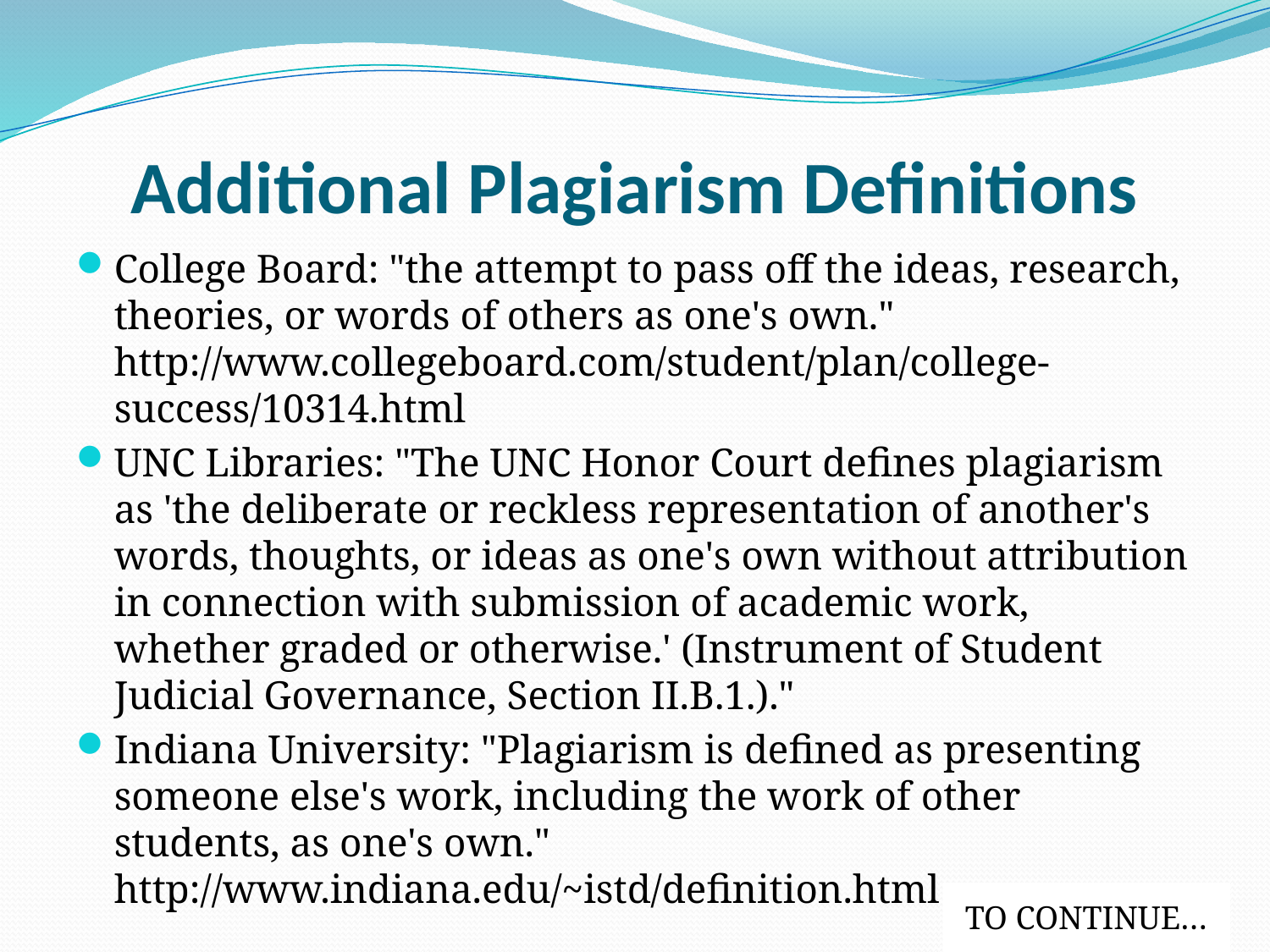

# Additional Plagiarism Definitions
College Board: "the attempt to pass off the ideas, research, theories, or words of others as one's own."  http://www.collegeboard.com/student/plan/college-success/10314.html
UNC Libraries: "The UNC Honor Court defines plagiarism as 'the deliberate or reckless representation of another's words, thoughts, or ideas as one's own without attribution in connection with submission of academic work, whether graded or otherwise.' (Instrument of Student Judicial Governance, Section II.B.1.)."
Indiana University: "Plagiarism is defined as presenting someone else's work, including the work of other students, as one's own." http://www.indiana.edu/~istd/definition.html

10
TO CONTINUE…